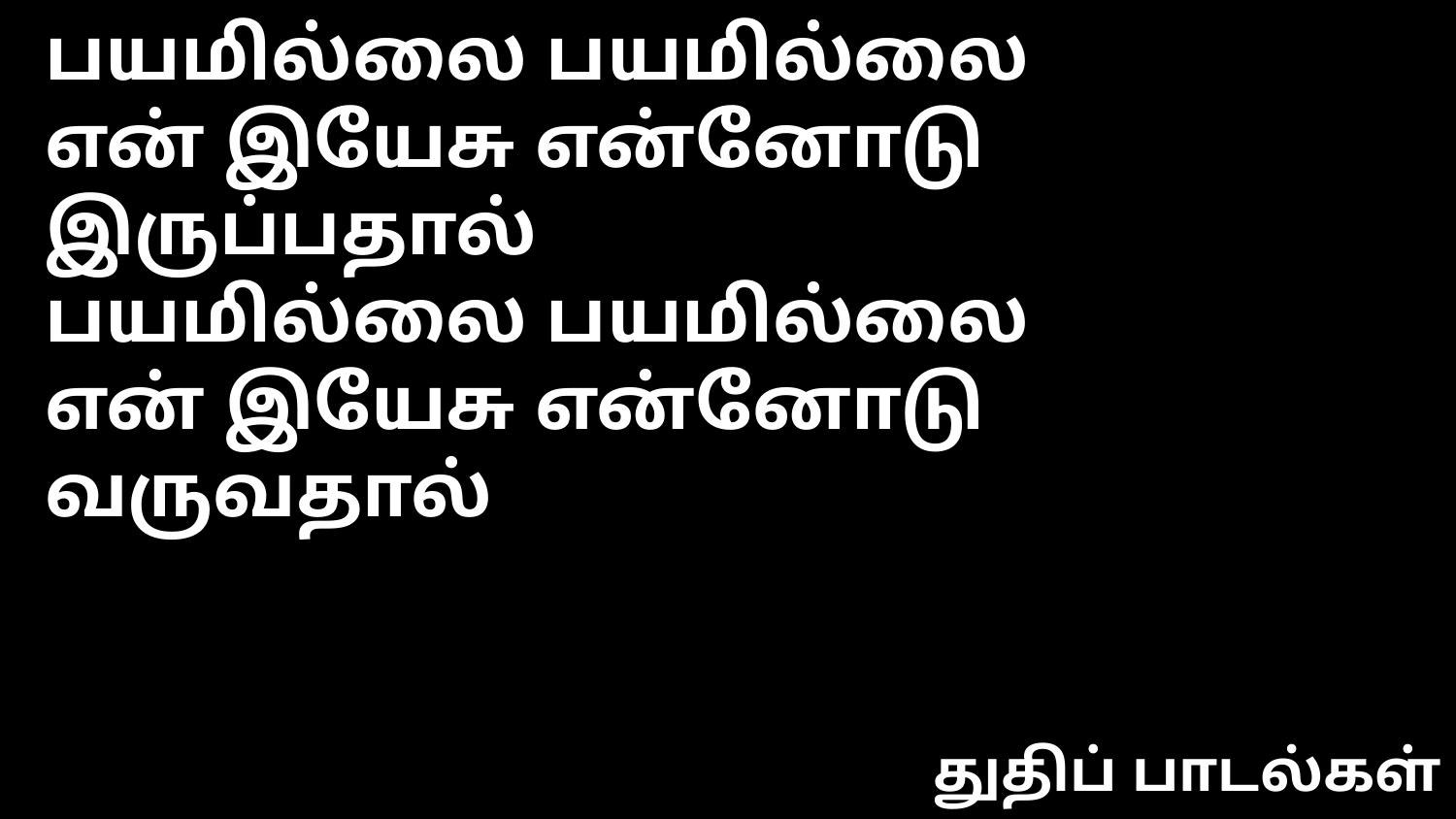

பயமில்லை பயமில்லை
என் இயேசு என்னோடு இருப்பதால்
பயமில்லை பயமில்லை
என் இயேசு என்னோடு  வருவதால்

துதிப் பாடல்கள்